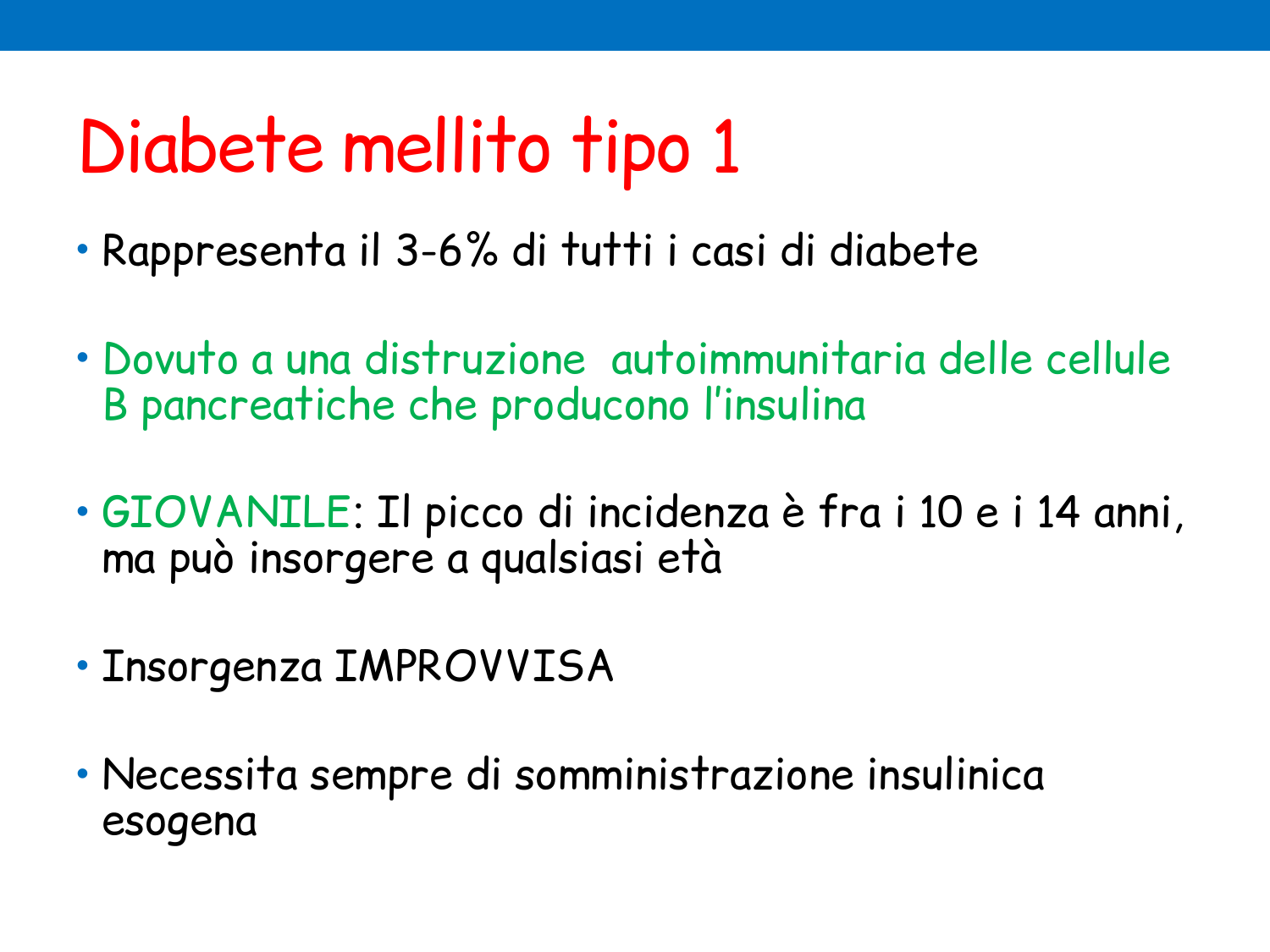

# Diabete mellito tipo 1
Rappresenta il 3-6% di tutti i casi di diabete

Dovuto a una distruzione  autoimmunitaria delle cellule B pancreatiche che producono l’insulina

GIOVANILE: Il picco di incidenza è fra i 10 e i 14 anni, ma può insorgere a qualsiasi età

Insorgenza IMPROVVISA

Necessita sempre di somministrazione insulinica esogena